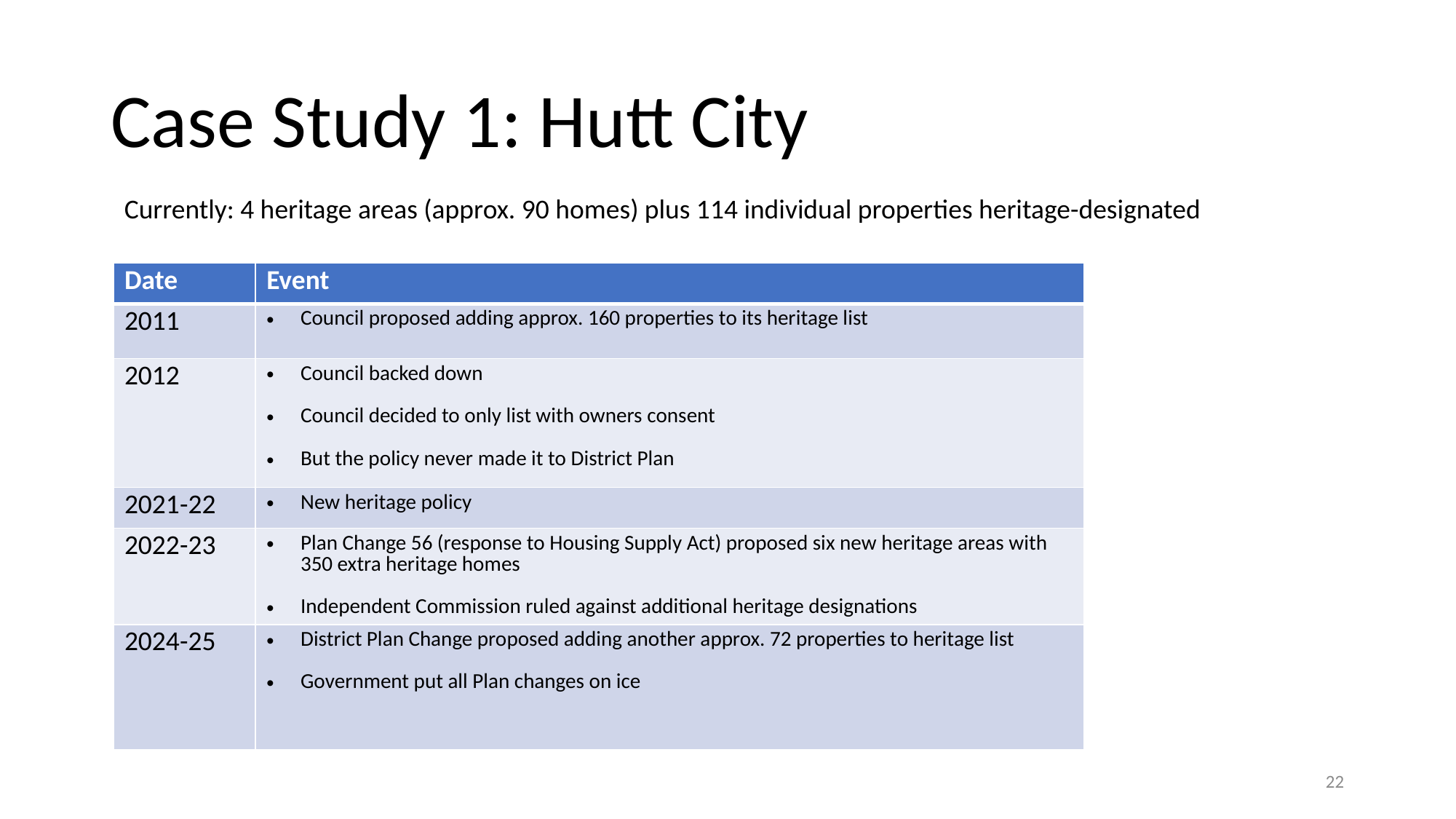

# Case Study 1: Hutt City
Currently: 4 heritage areas (approx. 90 homes) plus 114 individual properties heritage-designated

| Date | Event |
| --- | --- |
| 2011 | Council proposed adding approx. 160 properties to its heritage list |
| 2012 | Council backed down Council decided to only list with owners consent But the policy never made it to District Plan |
| 2021-22 | New heritage policy |
| 2022-23 | Plan Change 56 (response to Housing Supply Act) proposed six new heritage areas with 350 extra heritage homes Independent Commission ruled against additional heritage designations |
| 2024-25 | District Plan Change proposed adding another approx. 72 properties to heritage list Government put all Plan changes on ice |

Allocated $1.5 million over next 10 years for the Built Heritage Incentive Fund
22